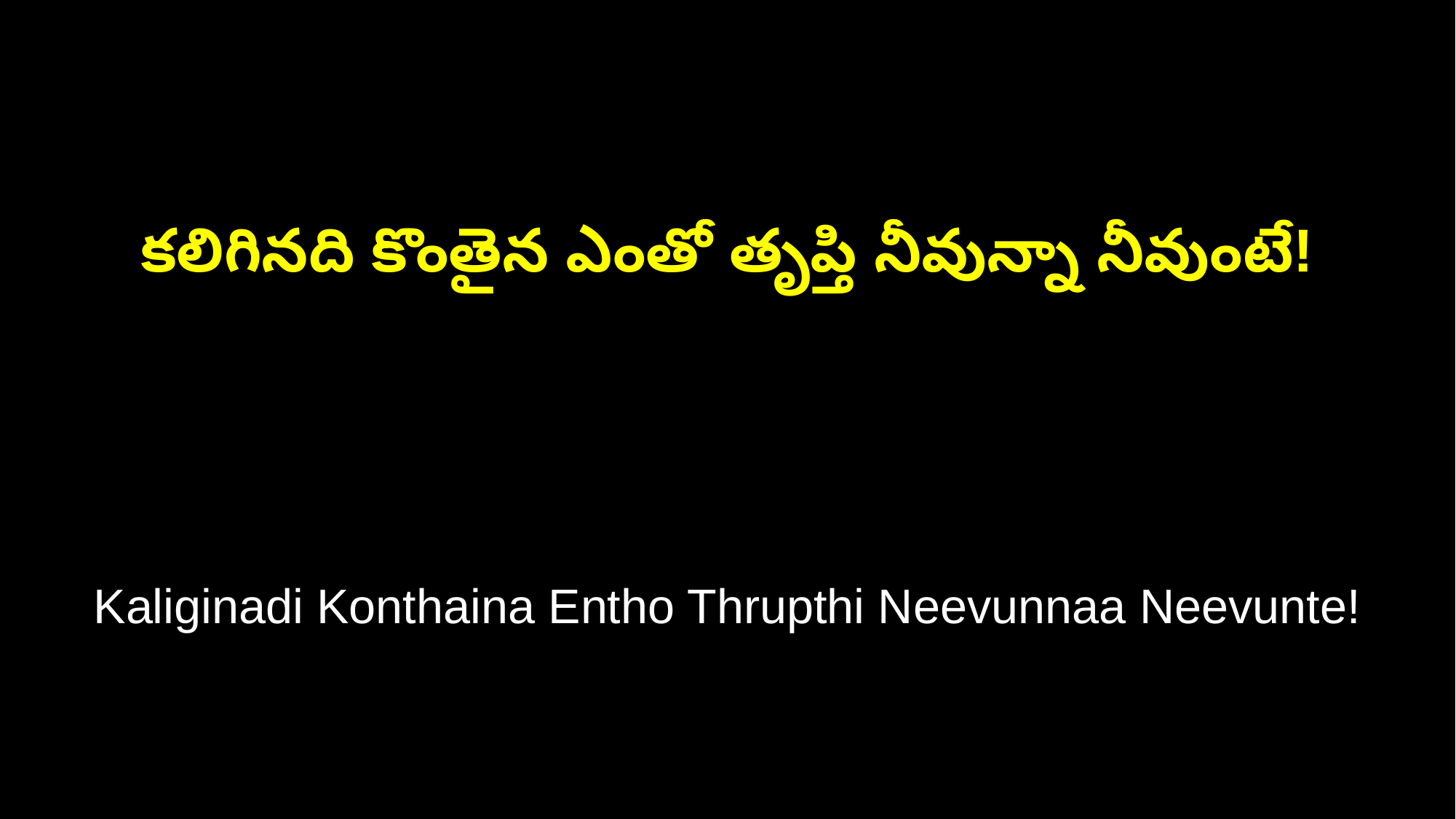

కలిగినది కొంతైన ఎంతో తృప్తి నీవున్నా నీవుంటే!
Kaliginadi Konthaina Entho Thrupthi Neevunnaa Neevunte!